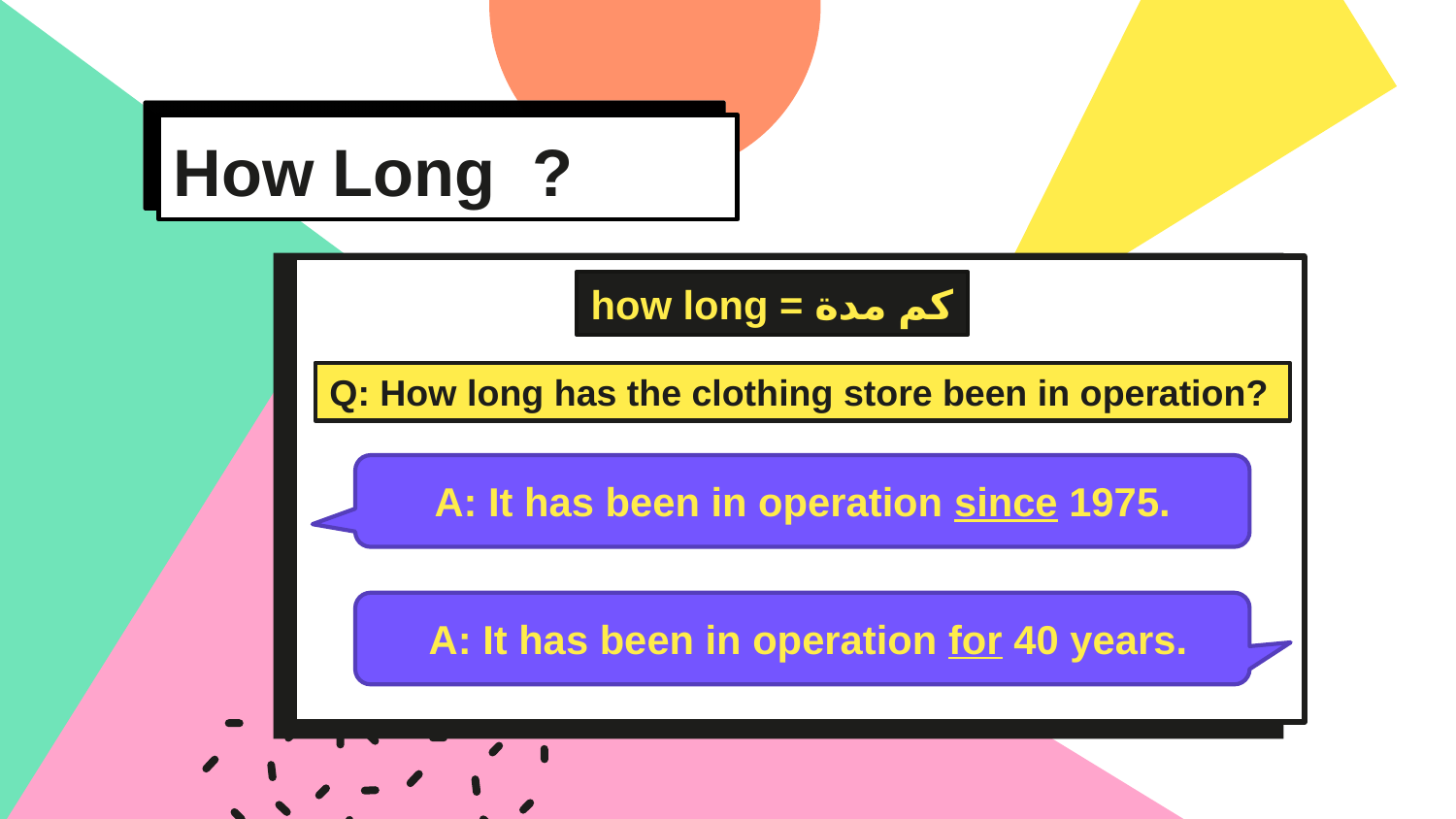

How Long  ?
how long = كم مدة
Q: How long has the clothing store been in operation?
A: It has been in operation since 1975.
 A: It has been in operation for 40 years.